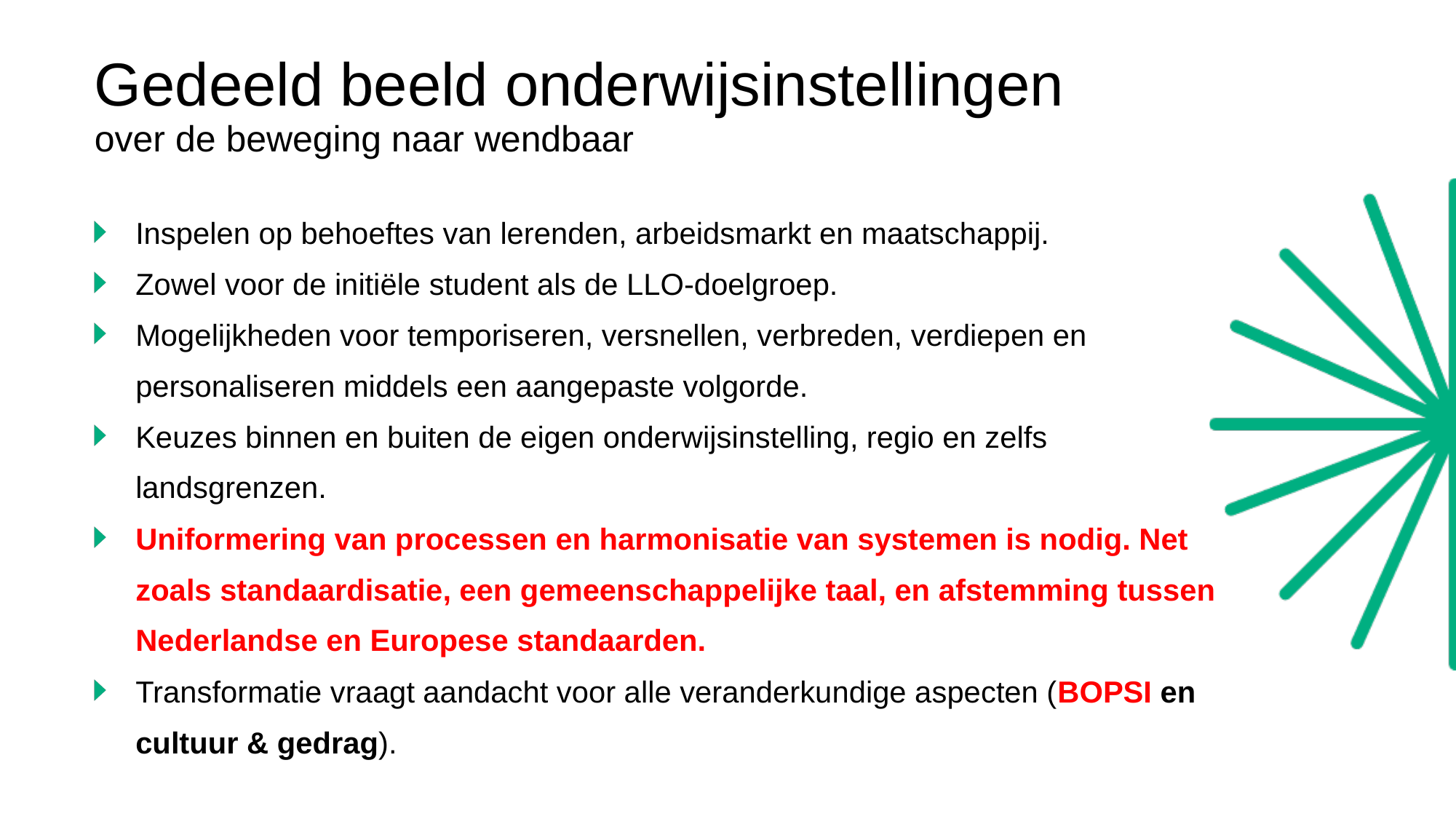

Gedeeld beeld onderwijsinstellingen
over de beweging naar wendbaar

Inspelen op behoeftes van lerenden, arbeidsmarkt en maatschappij.
Zowel voor de initiële student als de LLO-doelgroep.
Mogelijkheden voor temporiseren, versnellen, verbreden, verdiepen en personaliseren middels een aangepaste volgorde.
Keuzes binnen en buiten de eigen onderwijsinstelling, regio en zelfs landsgrenzen.
Uniformering van processen en harmonisatie van systemen is nodig. Net zoals standaardisatie, een gemeenschappelijke taal, en afstemming tussen Nederlandse en Europese standaarden.
Transformatie vraagt aandacht voor alle veranderkundige aspecten (BOPSI en cultuur & gedrag).